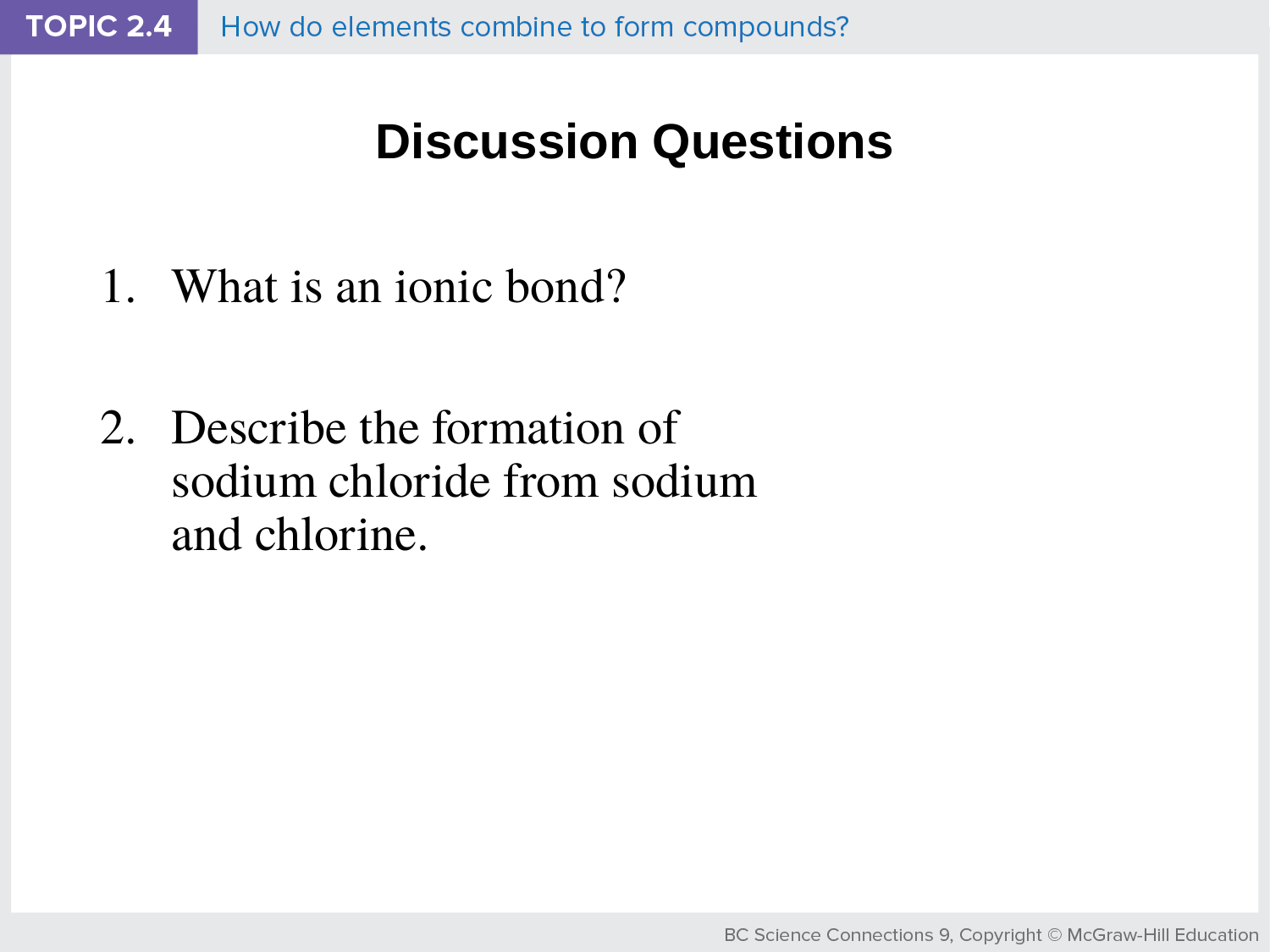

# Discussion Questions
What is an ionic bond?

Describe the formation of sodium chloride from sodium and chlorine.